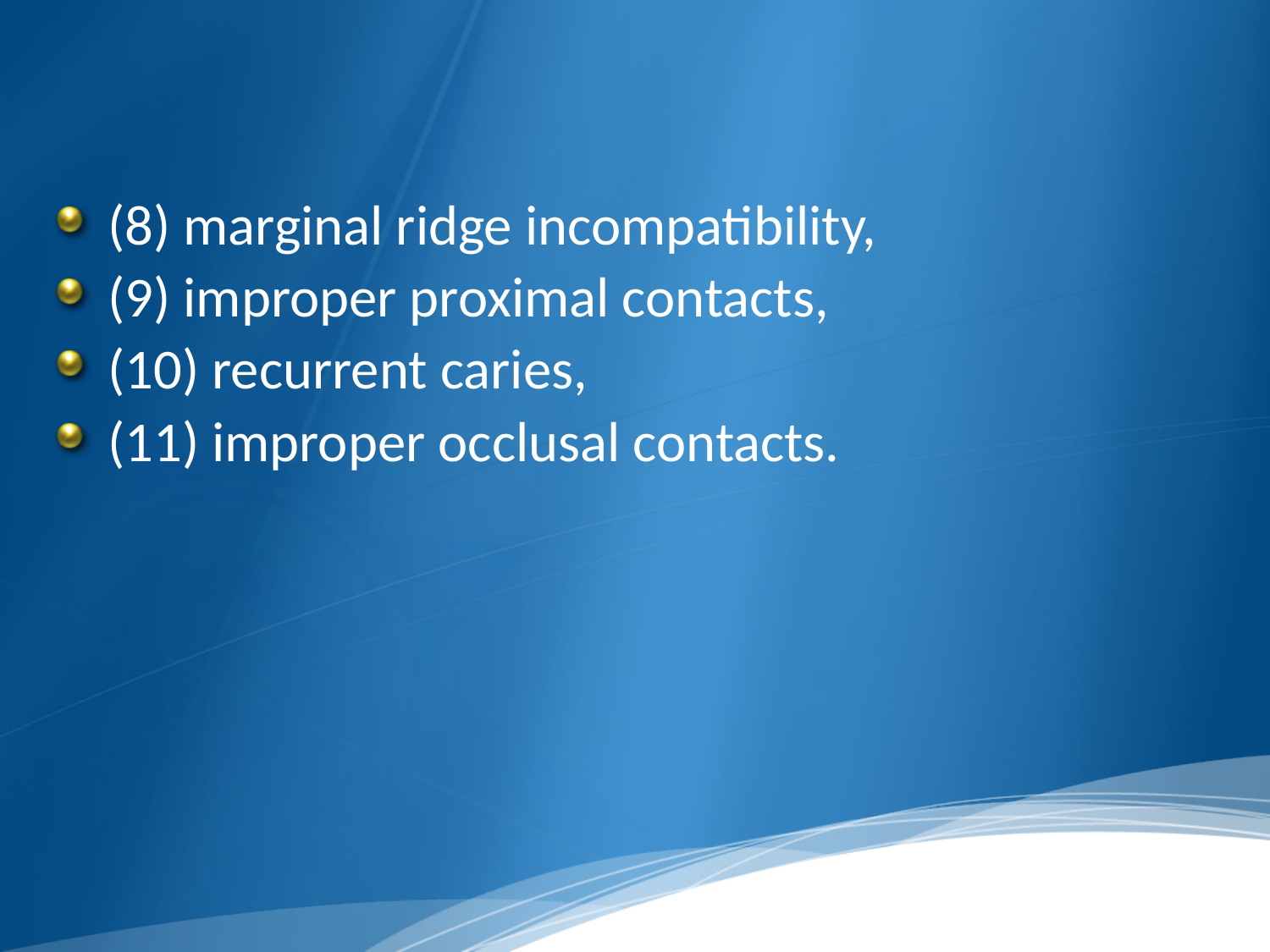

#
(8) marginal ridge incompatibility,
(9) improper proximal contacts,
(10) recurrent caries,
(11) improper occlusal contacts.